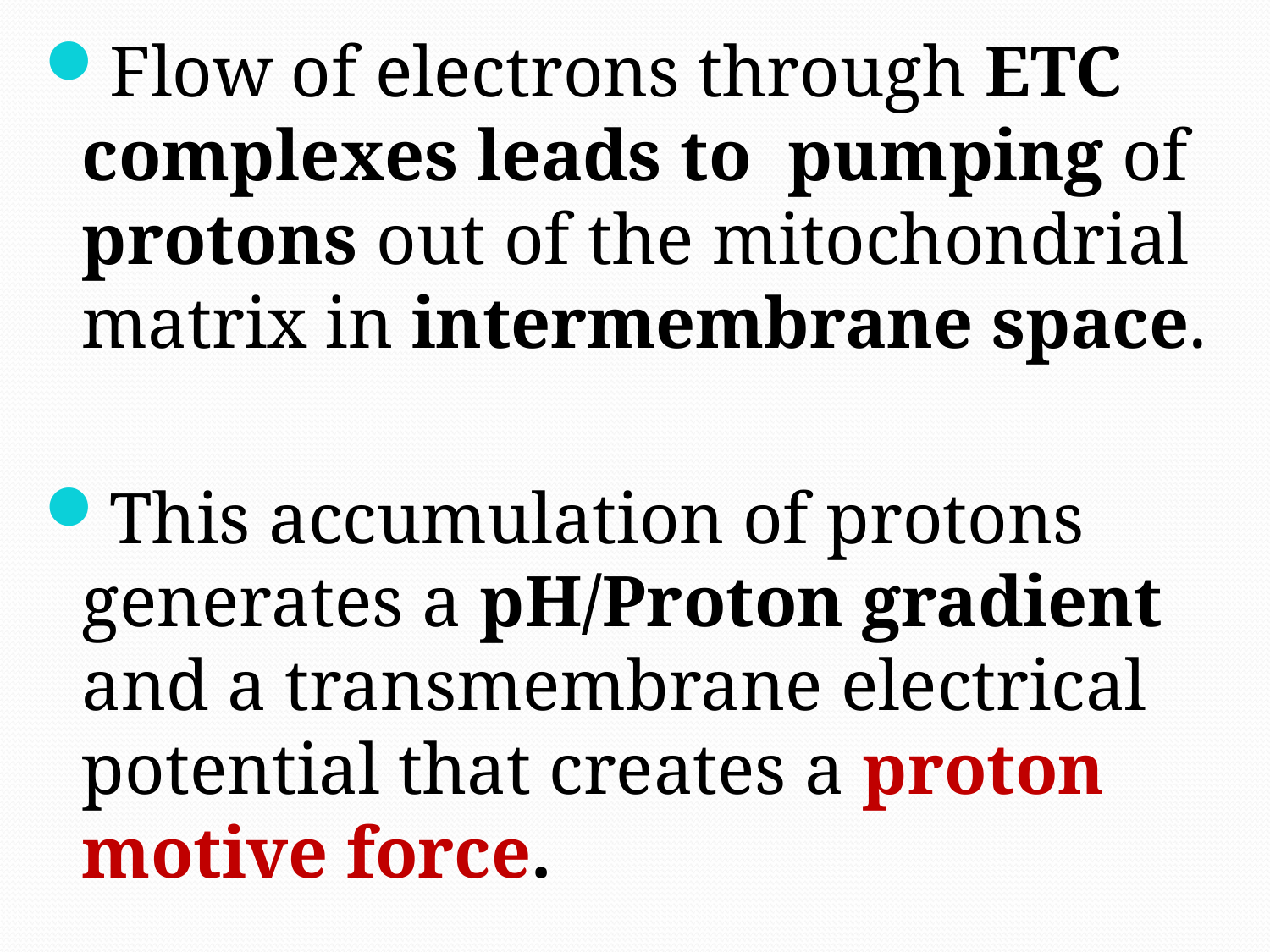

Flow of electrons through ETC complexes leads to  pumping of protons out of the mitochondrial matrix in intermembrane space.

This accumulation of protons generates a pH/Proton gradient and a transmembrane electrical potential that creates a proton motive force.